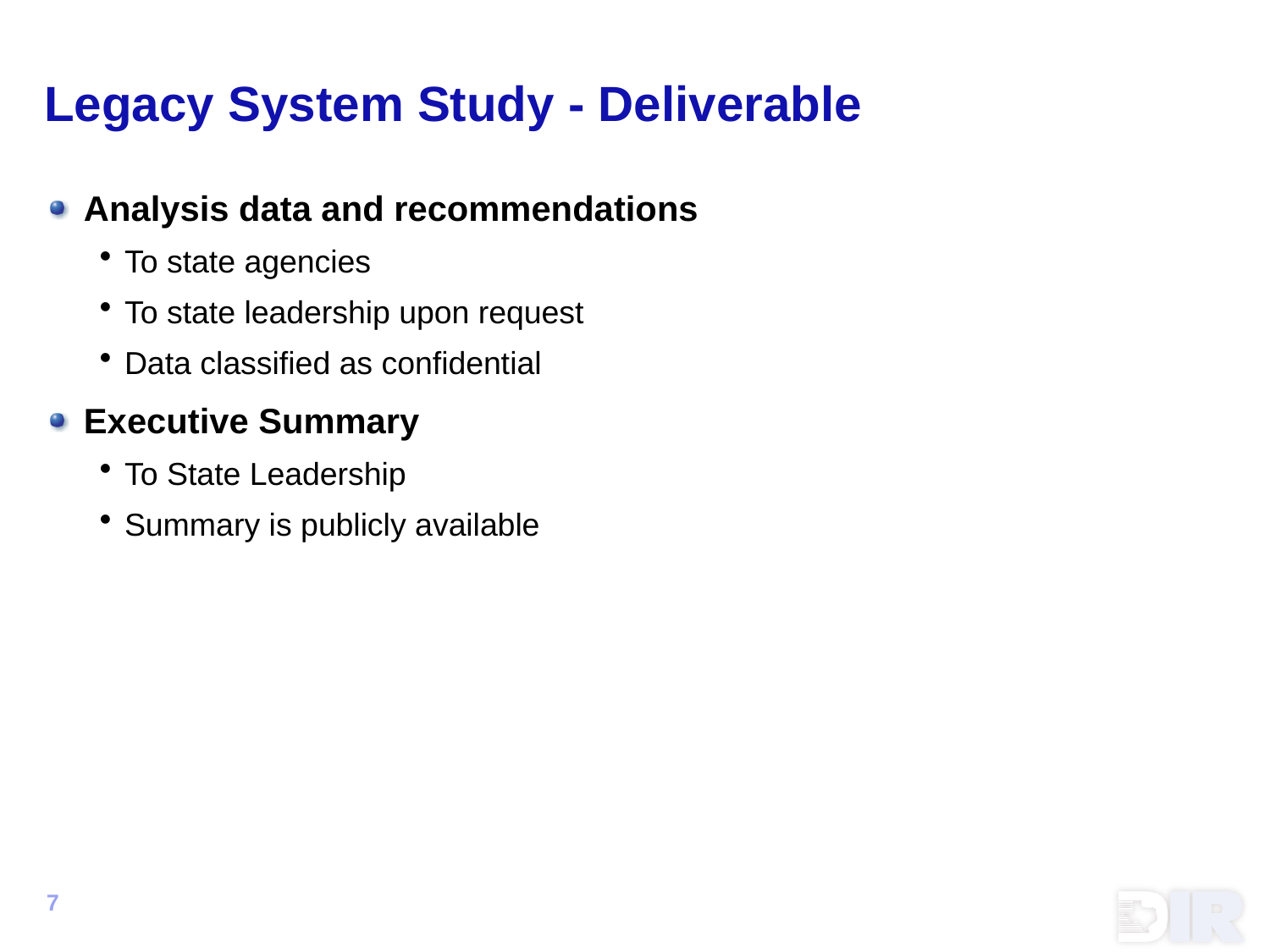

# Legacy System Study - Deliverable
Analysis data and recommendations
To state agencies
To state leadership upon request
Data classified as confidential
Executive Summary
To State Leadership
Summary is publicly available

7